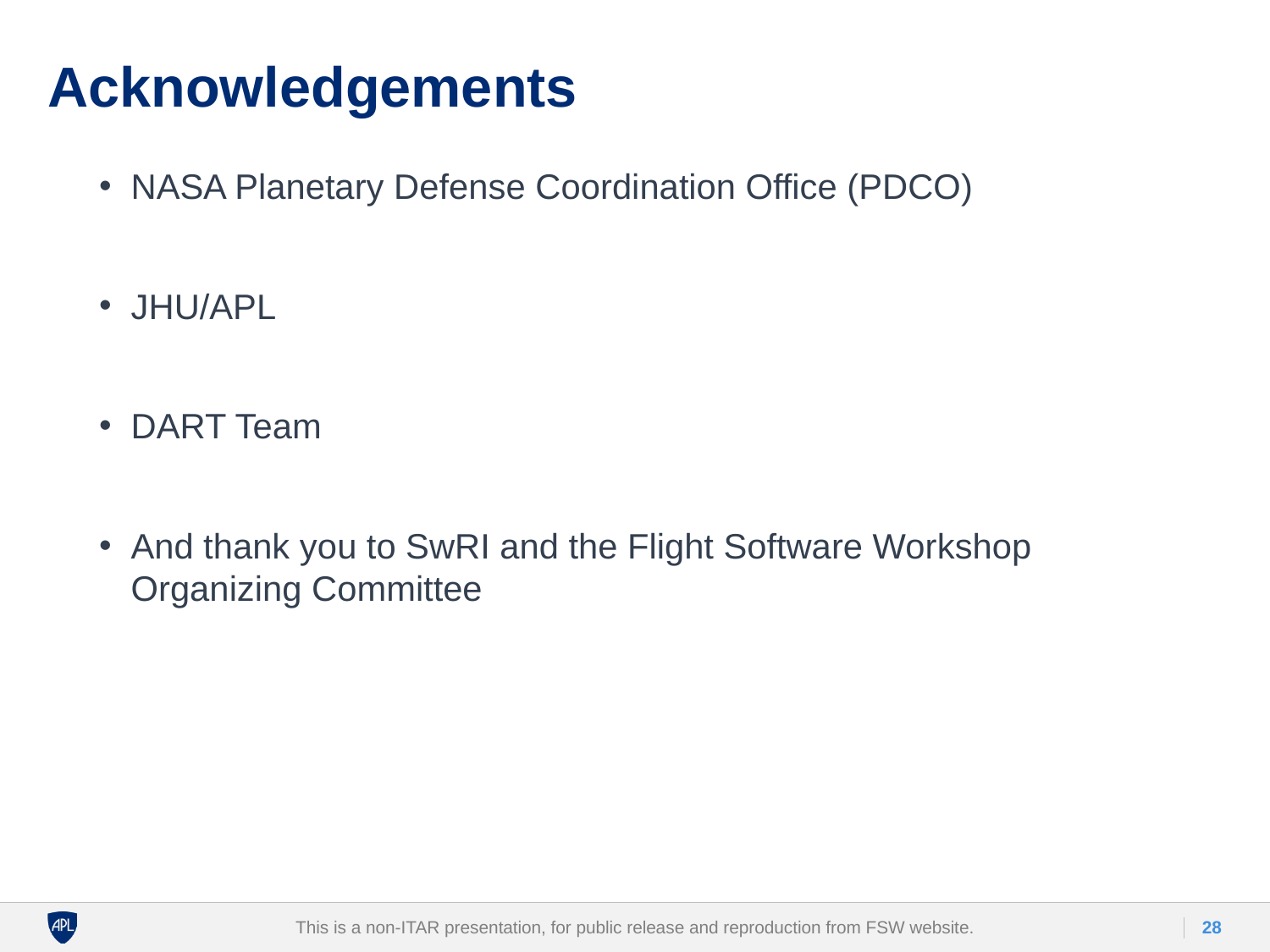

# Acknowledgements
NASA Planetary Defense Coordination Office (PDCO)

JHU/APL

DART Team

And thank you to SwRI and the Flight Software Workshop Organizing Committee
This is a non-ITAR presentation, for public release and reproduction from FSW website.
28